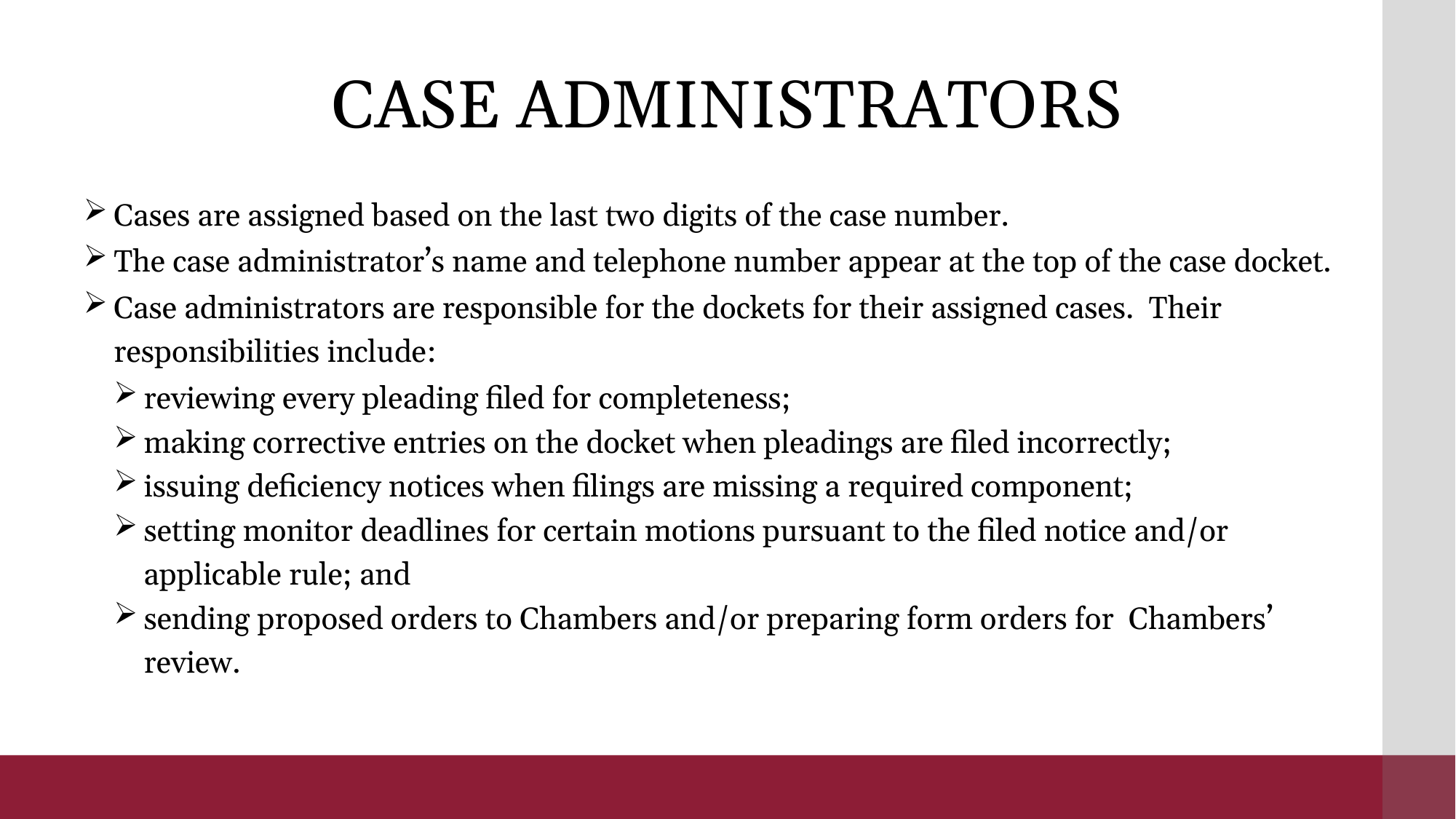

# CASE ADMINISTRATORS

Cases are assigned based on the last two digits of the case number.
The case administrator’s name and telephone number appear at the top of the case docket.
Case administrators are responsible for the dockets for their assigned cases.  Their responsibilities include:
reviewing every pleading filed for completeness;
making corrective entries on the docket when pleadings are filed incorrectly;
issuing deficiency notices when filings are missing a required component;
setting monitor deadlines for certain motions pursuant to the filed notice and/or applicable rule; and
sending proposed orders to Chambers and/or preparing form orders for  Chambers’ review.